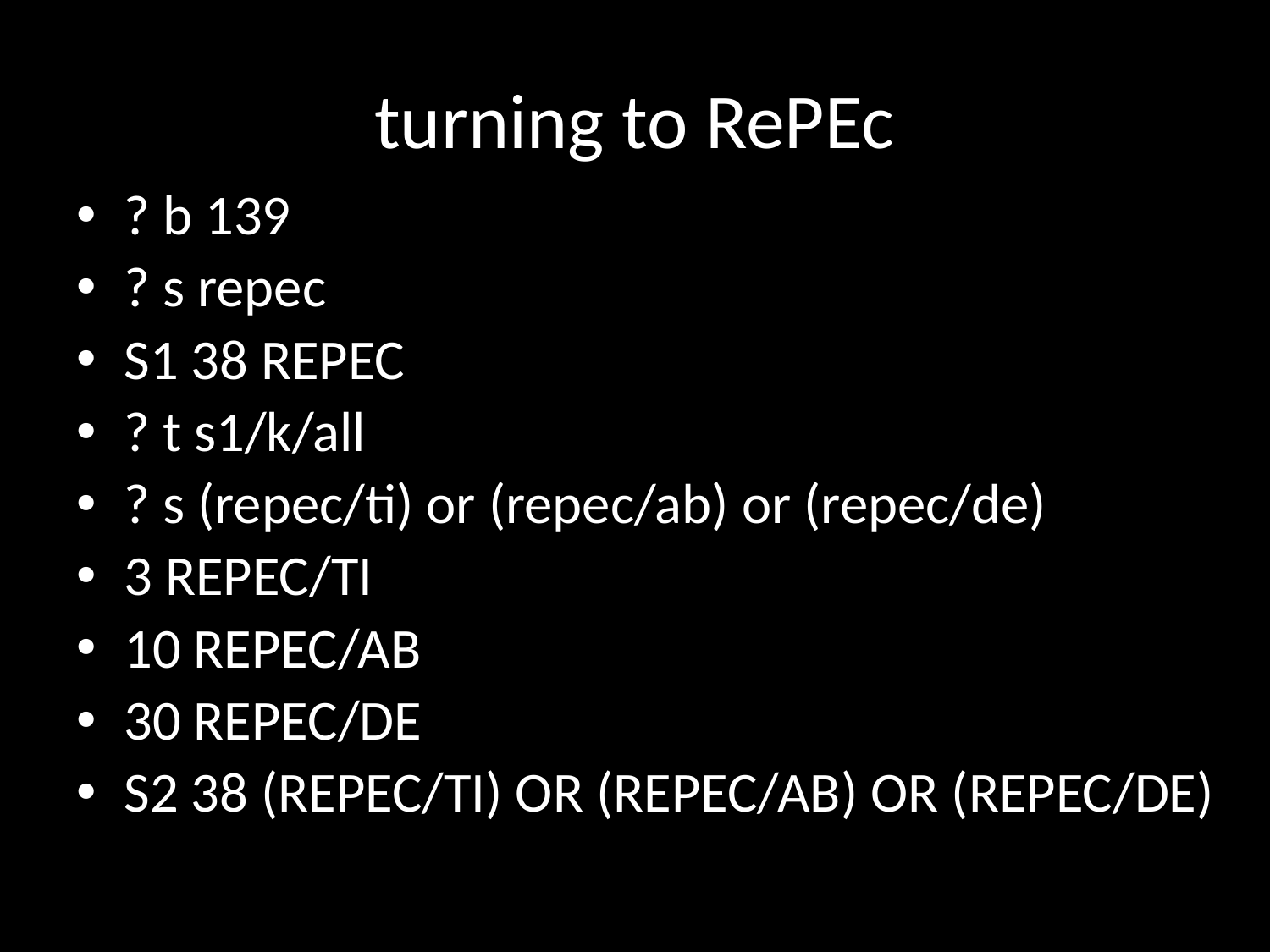

# turning to RePEc
? b 139
? s repec
S1 38 REPEC
? t s1/k/all
? s (repec/ti) or (repec/ab) or (repec/de)
3 REPEC/TI
10 REPEC/AB
30 REPEC/DE
S2 38 (REPEC/TI) OR (REPEC/AB) OR (REPEC/DE)